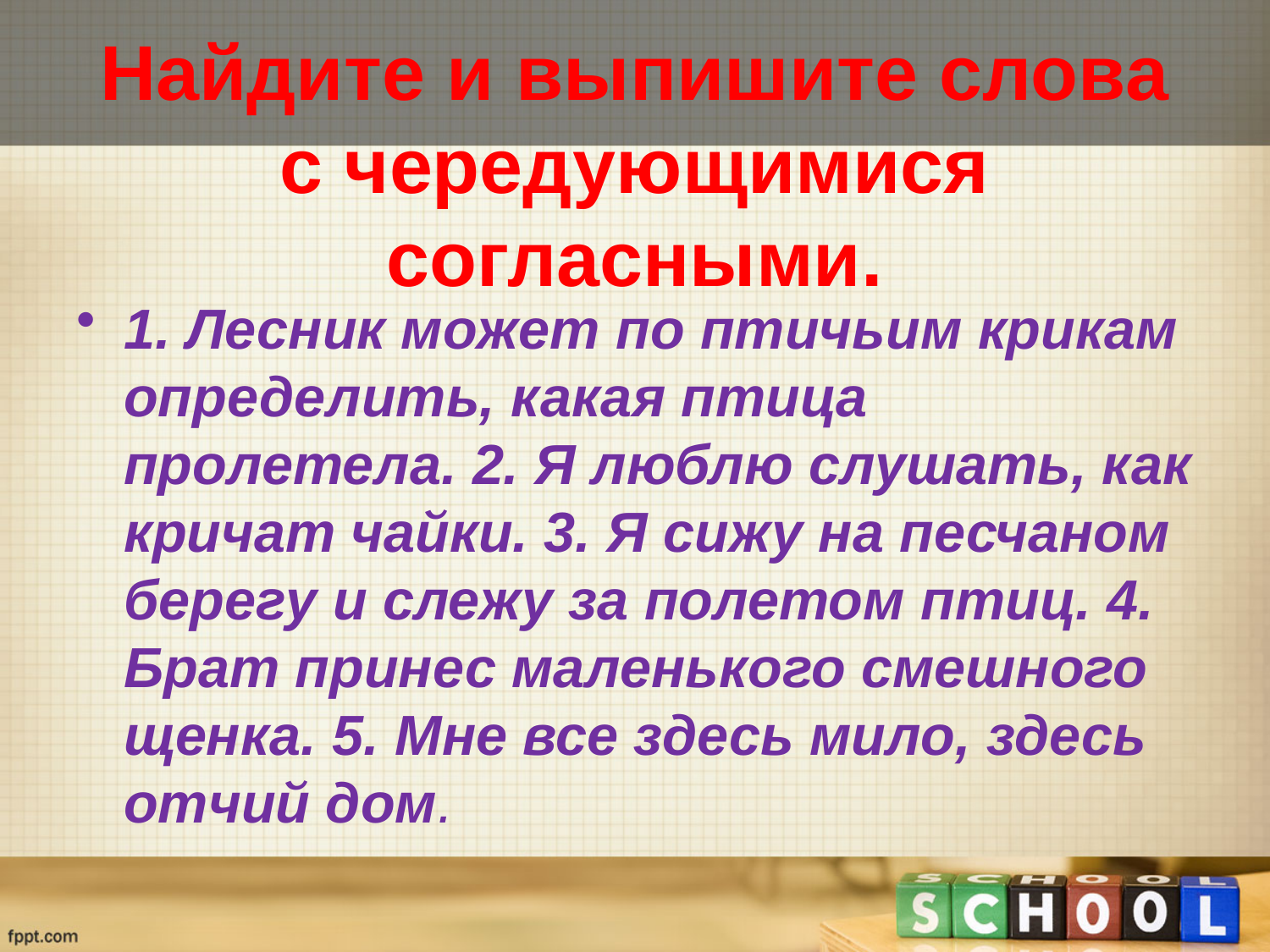

# Найдите и выпишите слова с чередующимися согласными.
1. Лесник может по птичьим крикам определить, какая птица пролетела. 2. Я люблю слушать, как кричат чайки. 3. Я сижу на песчаном берегу и слежу за полетом птиц. 4. Брат принес маленького смешного щенка. 5. Мне все здесь мило, здесь отчий дом.